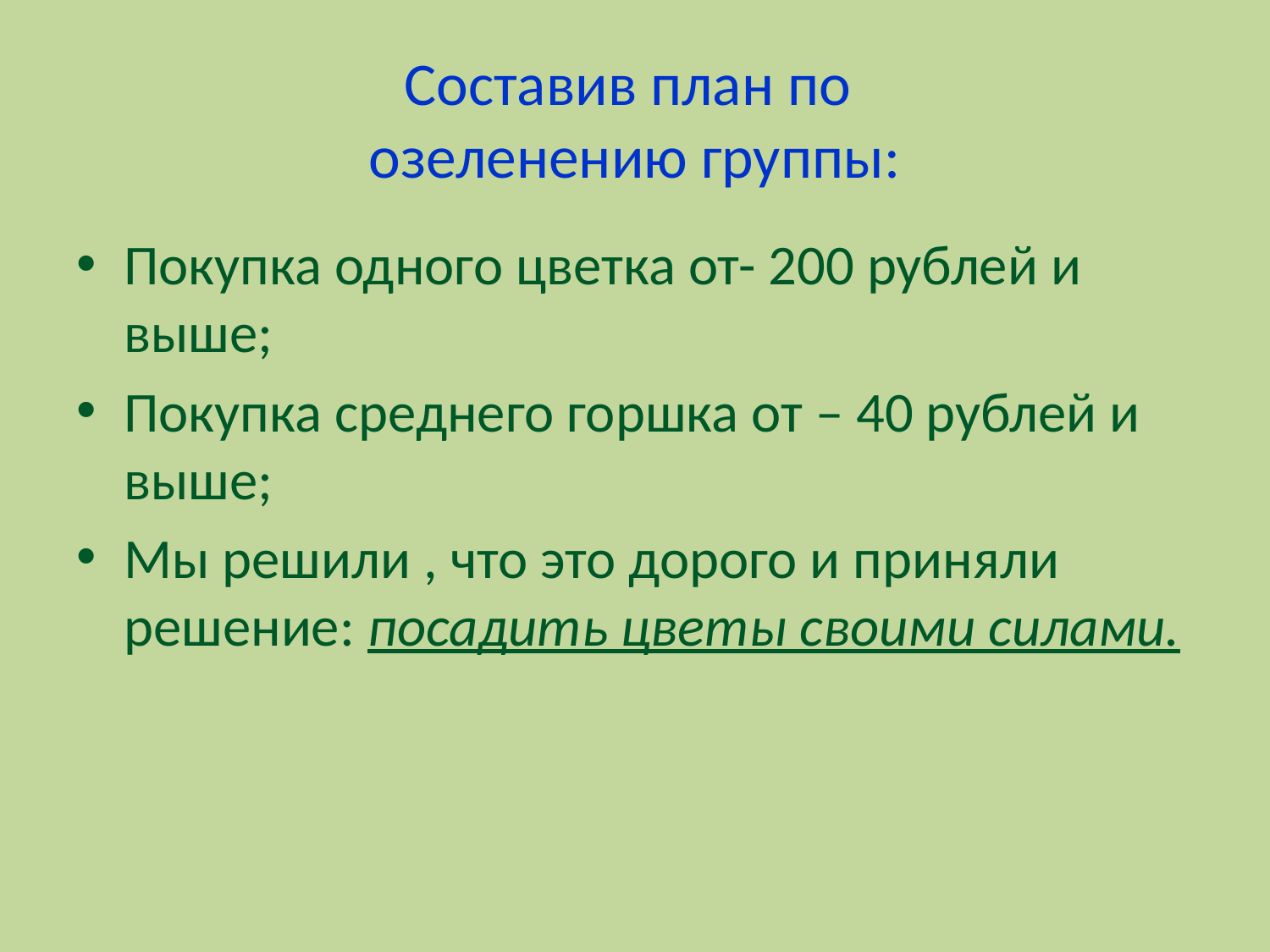

# Составив план по озеленению группы:
Покупка одного цветка от- 200 рублей и выше;
Покупка среднего горшка от – 40 рублей и выше;
Мы решили , что это дорого и приняли решение: посадить цветы своими силами.